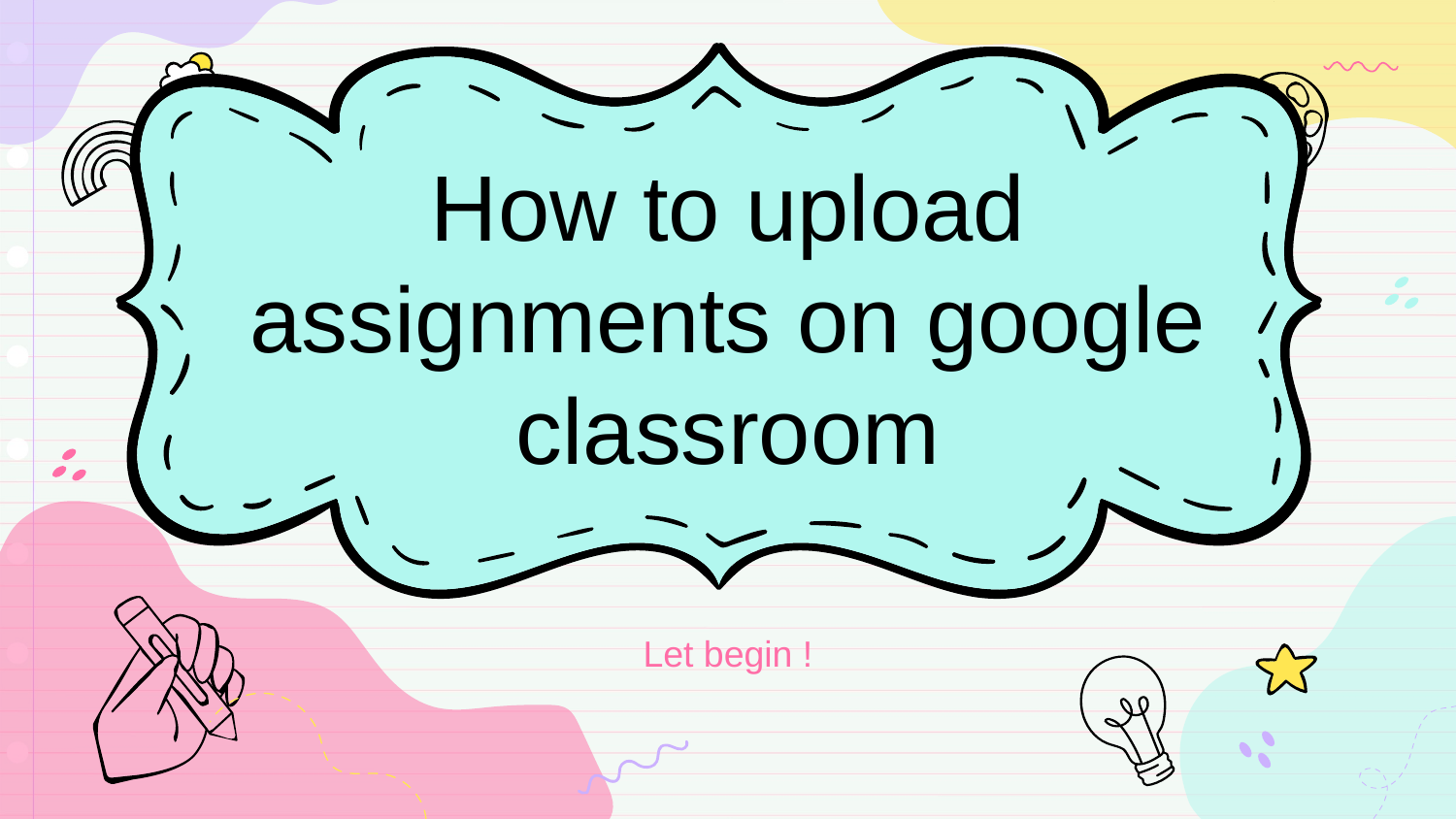

# How to upload assignments on google classroom
Let begin !